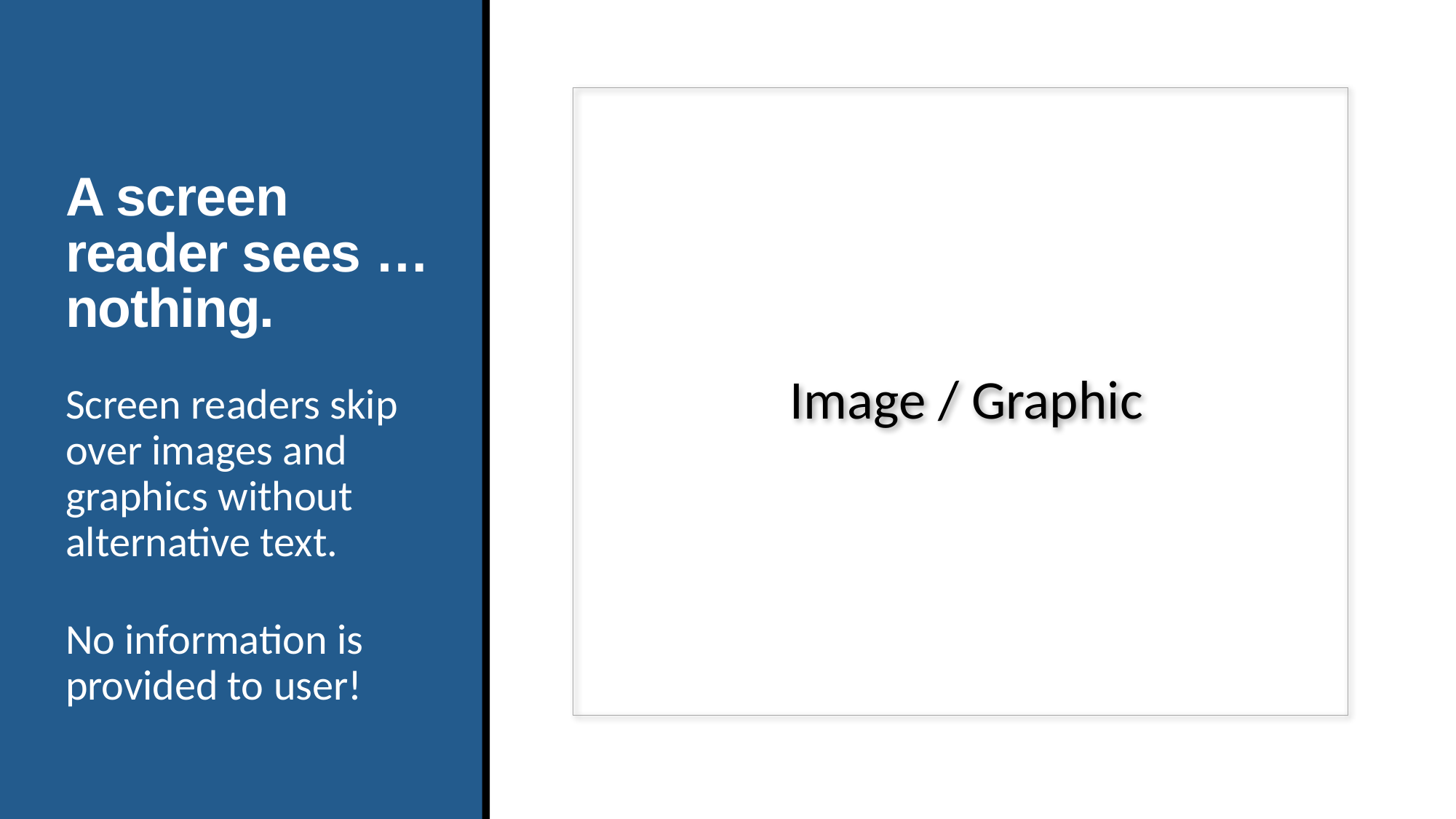

# A screen reader sees …nothing.
Image / Graphic
Screen readers skip over images and graphics without alternative text.

No information is provided to user!